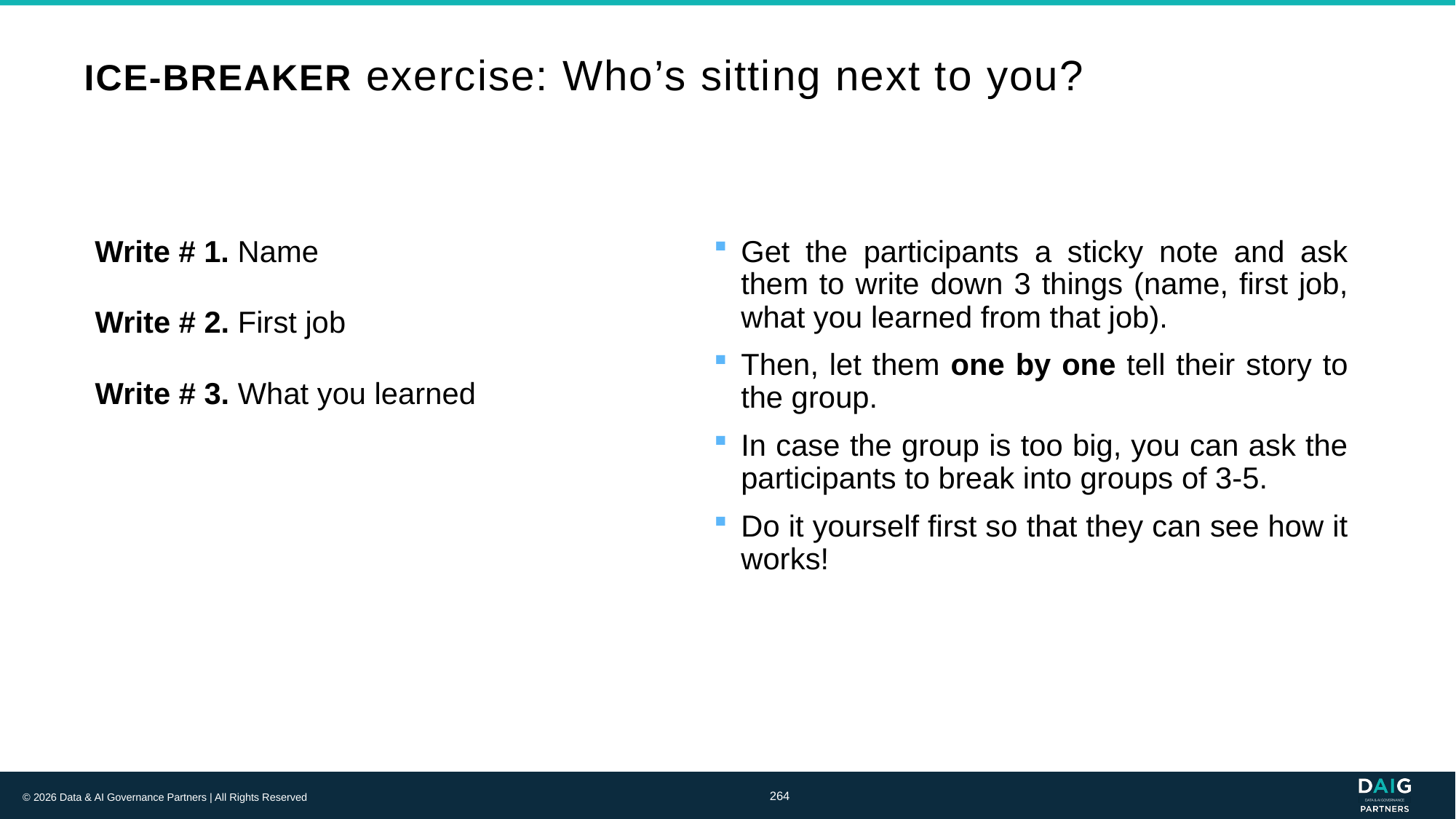

# ICE-BREAKER exercise: Who’s sitting next to you?
Write # 1. Name
Get the participants a sticky note and ask them to write down 3 things (name, first job, what you learned from that job).
Then, let them one by one tell their story to the group.
In case the group is too big, you can ask the participants to break into groups of 3-5.
Do it yourself first so that they can see how it works!
Write # 2. First job
Write # 3. What you learned
264
© 2026 Data & AI Governance Partners | All Rights Reserved